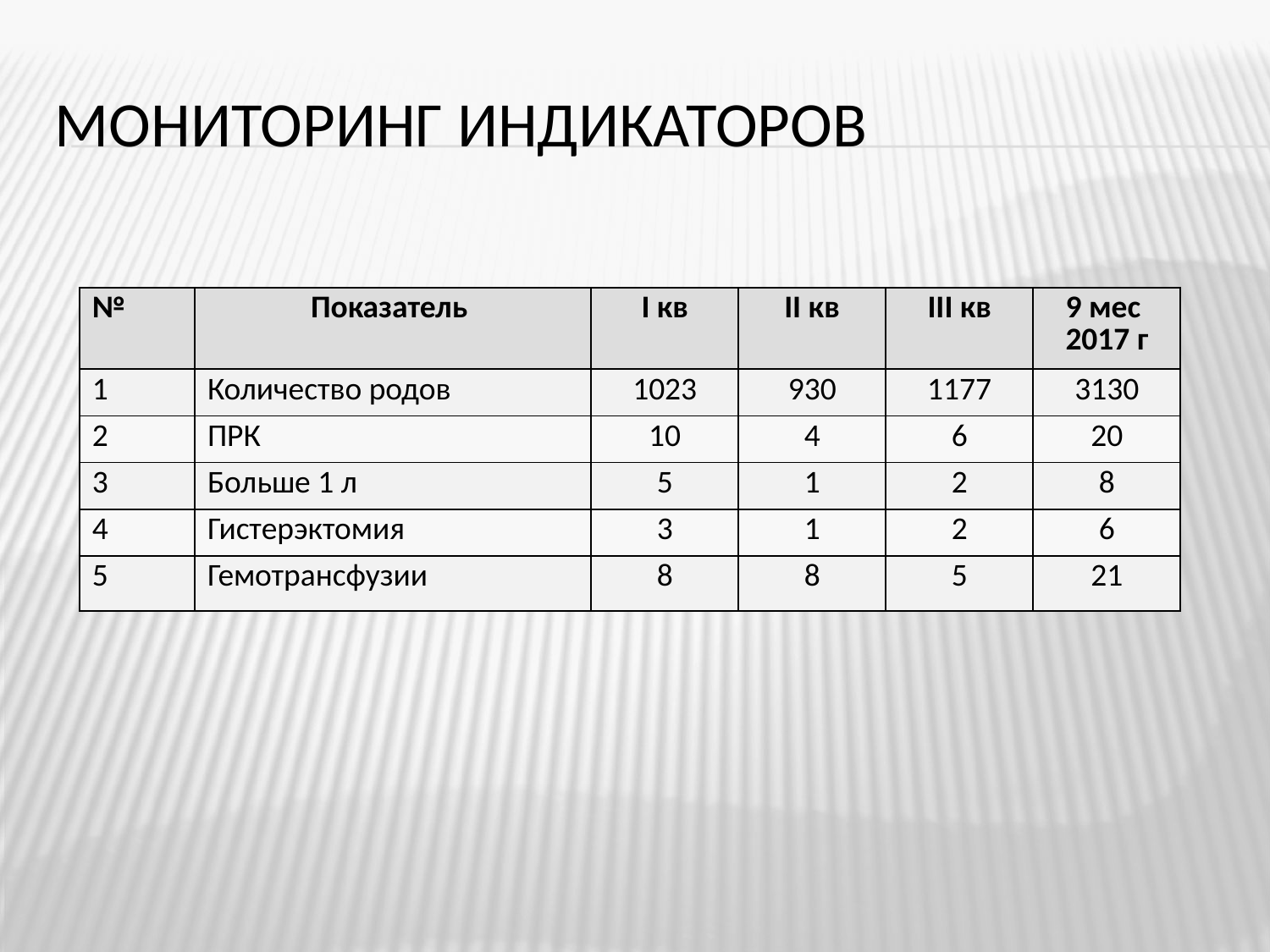

# Мониторинг Индикаторов
| № | Показатель | І кв | ІІ кв | ІІІ кв | 9 мес 2017 г |
| --- | --- | --- | --- | --- | --- |
| 1 | Количество родов | 1023 | 930 | 1177 | 3130 |
| 2 | ПРК | 10 | 4 | 6 | 20 |
| 3 | Больше 1 л | 5 | 1 | 2 | 8 |
| 4 | Гистерэктомия | 3 | 1 | 2 | 6 |
| 5 | Гемотрансфузии | 8 | 8 | 5 | 21 |